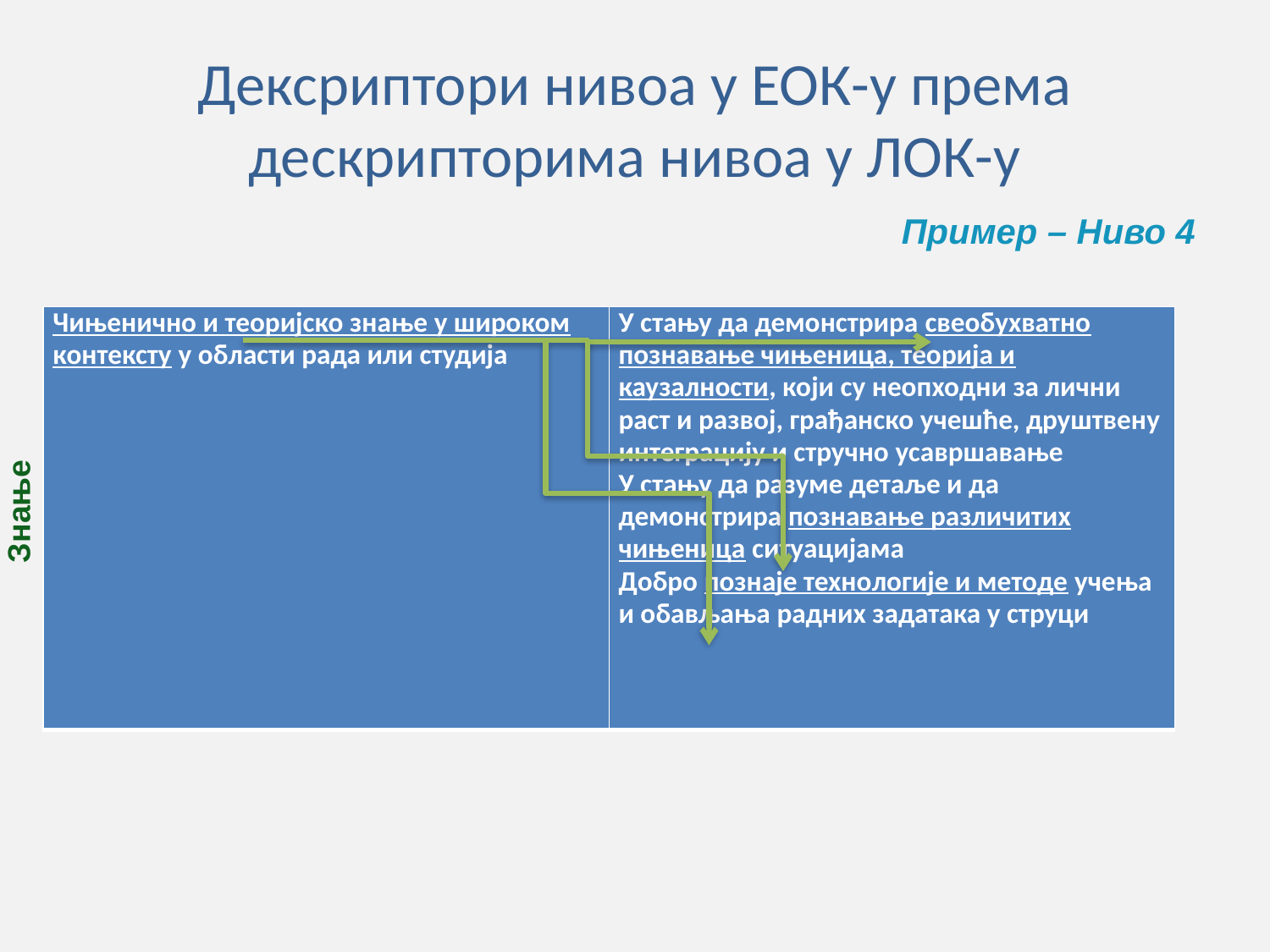

# Дексриптори нивоа у ЕОК-у према дескрипторима нивоа у ЛОК-у
Пример – Ниво 4
| Чињенично и теоријско знање у широком контексту у области рада или студија | У стању да демонстрира свеобухватно познавање чињеница, теорија и каузалности, који су неопходни за лични раст и развој, грађанско учешће, друштвену интеграцију и стручно усавршавање У стању да разуме детаље и да демонстрира познавање различитих чињеница ситуацијама Добро познаје технологије и методе учења и обављања радних задатака у струци |
| --- | --- |
Знање